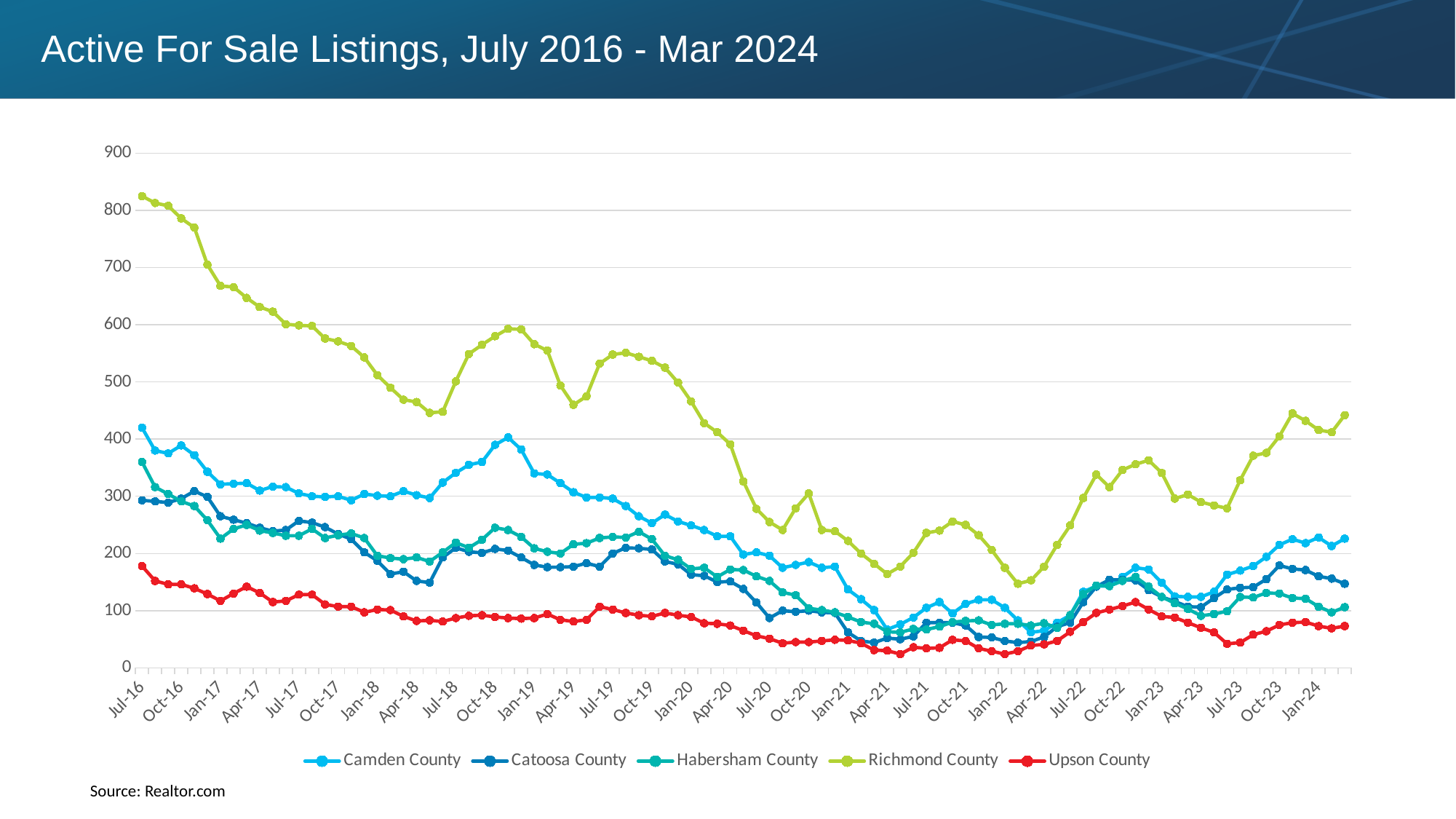

# Active For Sale Listings, July 2016 - Mar 2024

### Chart

| Category | Camden County | Catoosa County | Habersham County | Richmond County | Upson County |
|---|---|---|---|---|---|
| 42552 | 420.0 | 293.0 | 360.0 | 825.0 | 178.0 |
| 42583 | 380.0 | 291.0 | 316.0 | 813.0 | 152.0 |
| 42614 | 375.0 | 289.0 | 304.0 | 808.0 | 146.0 |
| 42644 | 389.0 | 296.0 | 291.0 | 786.0 | 146.0 |
| 42675 | 372.0 | 309.0 | 283.0 | 770.0 | 139.0 |
| 42705 | 343.0 | 299.0 | 258.0 | 705.0 | 129.0 |
| 42736 | 321.0 | 265.0 | 226.0 | 668.0 | 117.0 |
| 42767 | 322.0 | 259.0 | 243.0 | 666.0 | 130.0 |
| 42795 | 323.0 | 253.0 | 250.0 | 647.0 | 142.0 |
| 42826 | 310.0 | 245.0 | 240.0 | 631.0 | 131.0 |
| 42856 | 317.0 | 239.0 | 236.0 | 623.0 | 115.0 |
| 42887 | 316.0 | 241.0 | 231.0 | 601.0 | 117.0 |
| 42917 | 305.0 | 257.0 | 231.0 | 599.0 | 128.0 |
| 42948 | 300.0 | 254.0 | 243.0 | 598.0 | 128.0 |
| 42979 | 299.0 | 246.0 | 227.0 | 576.0 | 111.0 |
| 43009 | 300.0 | 234.0 | 232.0 | 571.0 | 107.0 |
| 43040 | 293.0 | 225.0 | 235.0 | 563.0 | 107.0 |
| 43070 | 304.0 | 202.0 | 227.0 | 543.0 | 97.0 |
| 43101 | 301.0 | 187.0 | 196.0 | 512.0 | 102.0 |
| 43132 | 300.0 | 164.0 | 192.0 | 490.0 | 101.0 |
| 43160 | 309.0 | 168.0 | 190.0 | 469.0 | 90.0 |
| 43191 | 302.0 | 152.0 | 193.0 | 465.0 | 82.0 |
| 43221 | 297.0 | 149.0 | 186.0 | 446.0 | 83.0 |
| 43252 | 324.0 | 193.0 | 202.0 | 448.0 | 81.0 |
| 43282 | 341.0 | 210.0 | 219.0 | 501.0 | 87.0 |
| 43313 | 355.0 | 203.0 | 210.0 | 549.0 | 91.0 |
| 43344 | 360.0 | 201.0 | 224.0 | 565.0 | 92.0 |
| 43374 | 390.0 | 208.0 | 245.0 | 580.0 | 89.0 |
| 43405 | 403.0 | 205.0 | 241.0 | 593.0 | 87.0 |
| 43435 | 382.0 | 193.0 | 229.0 | 592.0 | 86.0 |
| 43466 | 340.0 | 180.0 | 209.0 | 566.0 | 87.0 |
| 43497 | 338.0 | 176.0 | 203.0 | 555.0 | 94.0 |
| 43525 | 323.0 | 176.0 | 200.0 | 494.0 | 84.0 |
| 43556 | 307.0 | 177.0 | 216.0 | 460.0 | 81.0 |
| 43586 | 298.0 | 183.0 | 218.0 | 475.0 | 84.0 |
| 43617 | 298.0 | 177.0 | 227.0 | 532.0 | 107.0 |
| 43647 | 296.0 | 200.0 | 229.0 | 548.0 | 102.0 |
| 43678 | 283.0 | 210.0 | 228.0 | 551.0 | 96.0 |
| 43709 | 265.0 | 209.0 | 238.0 | 544.0 | 92.0 |
| 43739 | 253.0 | 207.0 | 225.0 | 537.0 | 90.0 |
| 43770 | 268.0 | 186.0 | 196.0 | 525.0 | 96.0 |
| 43800 | 256.0 | 181.0 | 189.0 | 499.0 | 92.0 |
| 43831 | 249.0 | 163.0 | 173.0 | 466.0 | 89.0 |
| 43862 | 241.0 | 161.0 | 175.0 | 428.0 | 78.0 |
| 43891 | 230.0 | 150.0 | 159.0 | 412.0 | 77.0 |
| 43922 | 230.0 | 151.0 | 172.0 | 391.0 | 74.0 |
| 43952 | 198.0 | 138.0 | 171.0 | 326.0 | 65.0 |
| 43983 | 202.0 | 114.0 | 160.0 | 278.0 | 56.0 |
| 44013 | 196.0 | 87.0 | 152.0 | 255.0 | 51.0 |
| 44044 | 175.0 | 100.0 | 132.0 | 241.0 | 43.0 |
| 44075 | 180.0 | 98.0 | 127.0 | 279.0 | 45.0 |
| 44105 | 185.0 | 100.0 | 104.0 | 305.0 | 45.0 |
| 44136 | 175.0 | 97.0 | 101.0 | 241.0 | 47.0 |
| 44166 | 177.0 | 96.0 | 97.0 | 239.0 | 49.0 |
| 44197 | 137.0 | 62.0 | 89.0 | 222.0 | 48.0 |
| 44228 | 120.0 | 47.0 | 80.0 | 200.0 | 43.0 |
| 44256 | 101.0 | 44.0 | 77.0 | 182.0 | 31.0 |
| 44287 | 67.0 | 52.0 | 63.0 | 164.0 | 30.0 |
| 44317 | 76.0 | 50.0 | 62.0 | 177.0 | 24.0 |
| 44348 | 88.0 | 55.0 | 68.0 | 201.0 | 36.0 |
| 44378 | 105.0 | 79.0 | 67.0 | 236.0 | 34.0 |
| 44409 | 115.0 | 79.0 | 72.0 | 240.0 | 35.0 |
| 44440 | 95.0 | 79.0 | 80.0 | 256.0 | 49.0 |
| 44470 | 112.0 | 74.0 | 82.0 | 250.0 | 47.0 |
| 44501 | 119.0 | 54.0 | 83.0 | 232.0 | 34.0 |
| 44531 | 119.0 | 53.0 | 75.0 | 206.0 | 29.0 |
| 44562 | 105.0 | 47.0 | 77.0 | 175.0 | 24.0 |
| 44593 | 83.0 | 44.0 | 77.0 | 147.0 | 29.0 |
| 44621 | 62.0 | 46.0 | 74.0 | 153.0 | 39.0 |
| 44652 | 65.0 | 54.0 | 78.0 | 177.0 | 41.0 |
| 44682 | 79.0 | 72.0 | 70.0 | 215.0 | 47.0 |
| 44713 | 92.0 | 79.0 | 92.0 | 249.0 | 63.0 |
| 44743 | 133.0 | 115.0 | 129.0 | 297.0 | 80.0 |
| 44774 | 143.0 | 142.0 | 144.0 | 338.0 | 96.0 |
| 44805 | 143.0 | 154.0 | 143.0 | 316.0 | 102.0 |
| 44835 | 159.0 | 154.0 | 152.0 | 346.0 | 108.0 |
| 44866 | 175.0 | 153.0 | 159.0 | 356.0 | 115.0 |
| 44896 | 172.0 | 136.0 | 142.0 | 363.0 | 102.0 |
| 44927 | 149.0 | 124.0 | 124.0 | 341.0 | 90.0 |
| 44958 | 125.0 | 116.0 | 113.0 | 296.0 | 88.0 |
| 44986 | 124.0 | 107.0 | 103.0 | 303.0 | 79.0 |
| 45017 | 124.0 | 106.0 | 91.0 | 290.0 | 70.0 |
| 45047 | 133.0 | 122.0 | 94.0 | 284.0 | 62.0 |
| 45078 | 163.0 | 137.0 | 99.0 | 279.0 | 42.0 |
| 45108 | 170.0 | 140.0 | 124.0 | 328.0 | 44.0 |
| 45139 | 178.0 | 141.0 | 123.0 | 371.0 | 58.0 |
| 45170 | 194.0 | 155.0 | 131.0 | 376.0 | 64.0 |
| 45200 | 215.0 | 179.0 | 130.0 | 405.0 | 75.0 |
| 45231 | 225.0 | 173.0 | 122.0 | 445.0 | 79.0 |
| 45261 | 218.0 | 171.0 | 121.0 | 432.0 | 80.0 |
| 45292 | 228.0 | 160.0 | 107.0 | 416.0 | 73.0 |
| 45323 | 213.0 | 156.0 | 97.0 | 412.0 | 69.0 |
| 45352 | 226.0 | 147.0 | 106.0 | 442.0 | 73.0 |
Source: Realtor.com